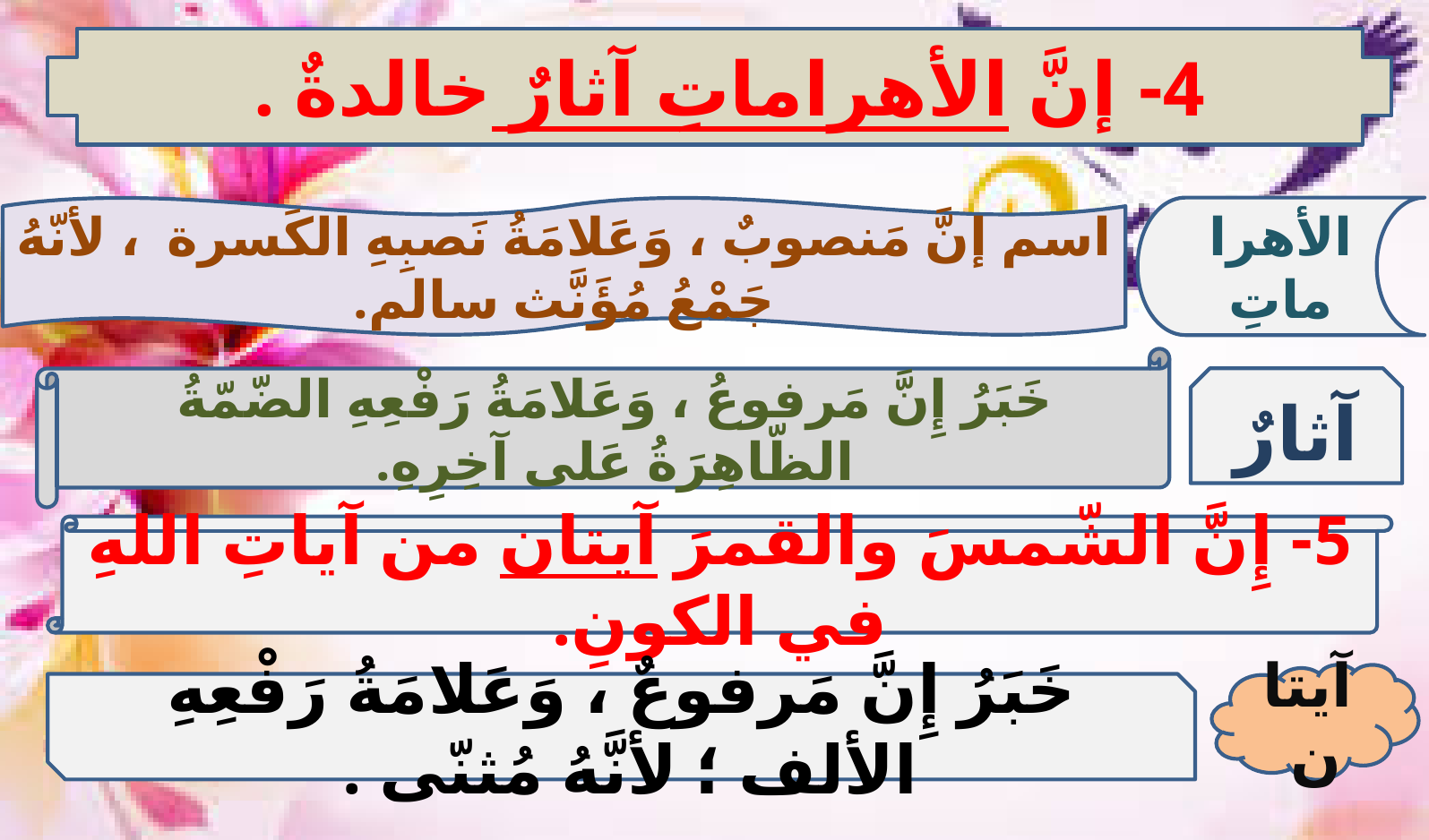

4- إنَّ الأهراماتِ آثارٌ خالدةٌ .
اسم إنَّ مَنصوبٌ ، وَعَلامَةُ نَصبِهِ الكَسرة  ، لأنّهُ جَمْعُ مُؤَنَّث سالم.
الأهراماتِ
خَبَرُ إِنَّ مَرفوعُ ، وَعَلامَةُ رَفْعِهِ الضّمّةُ  الظّاهِرَةُ عَلى آخِرِهِ.
آثارٌ
5- إِنَّ الشّمسَ والقمرَ آيتان من آياتِ اللهِ في الكونِ.
آيتان
خَبَرُ إِنَّ مَرفوعٌ ، وَعَلامَةُ رَفْعِهِ الألف ؛ لأنَّهُ مُثنّى .